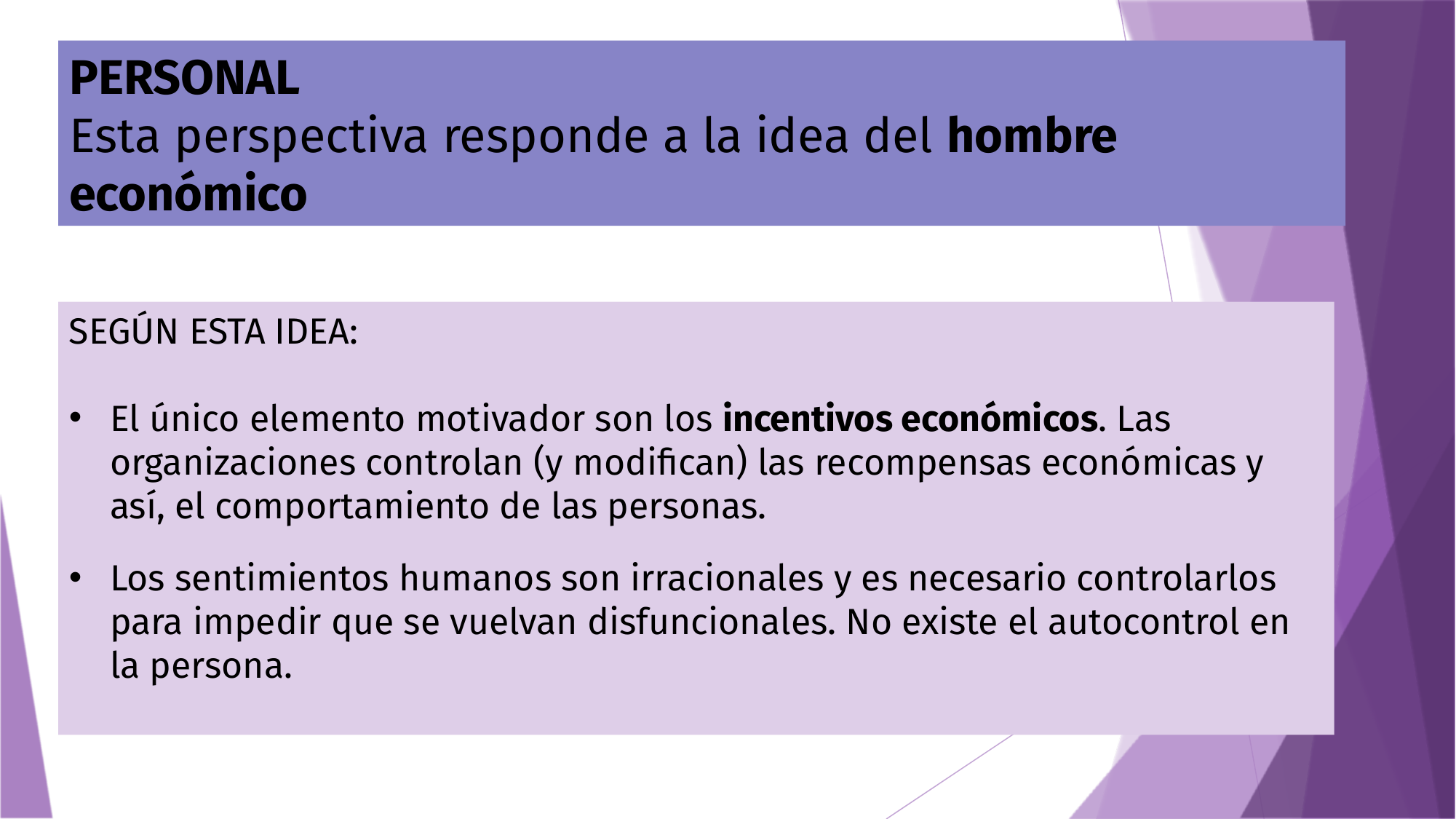

PERSONAL
Esta perspectiva responde a la idea del hombre económico
SEGÚN ESTA IDEA:

El único elemento motivador son los incentivos económicos. Las organizaciones controlan (y modifican) las recompensas económicas y así, el comportamiento de las personas.

Los sentimientos humanos son irracionales y es necesario controlarlos para impedir que se vuelvan disfuncionales. No existe el autocontrol en la persona.